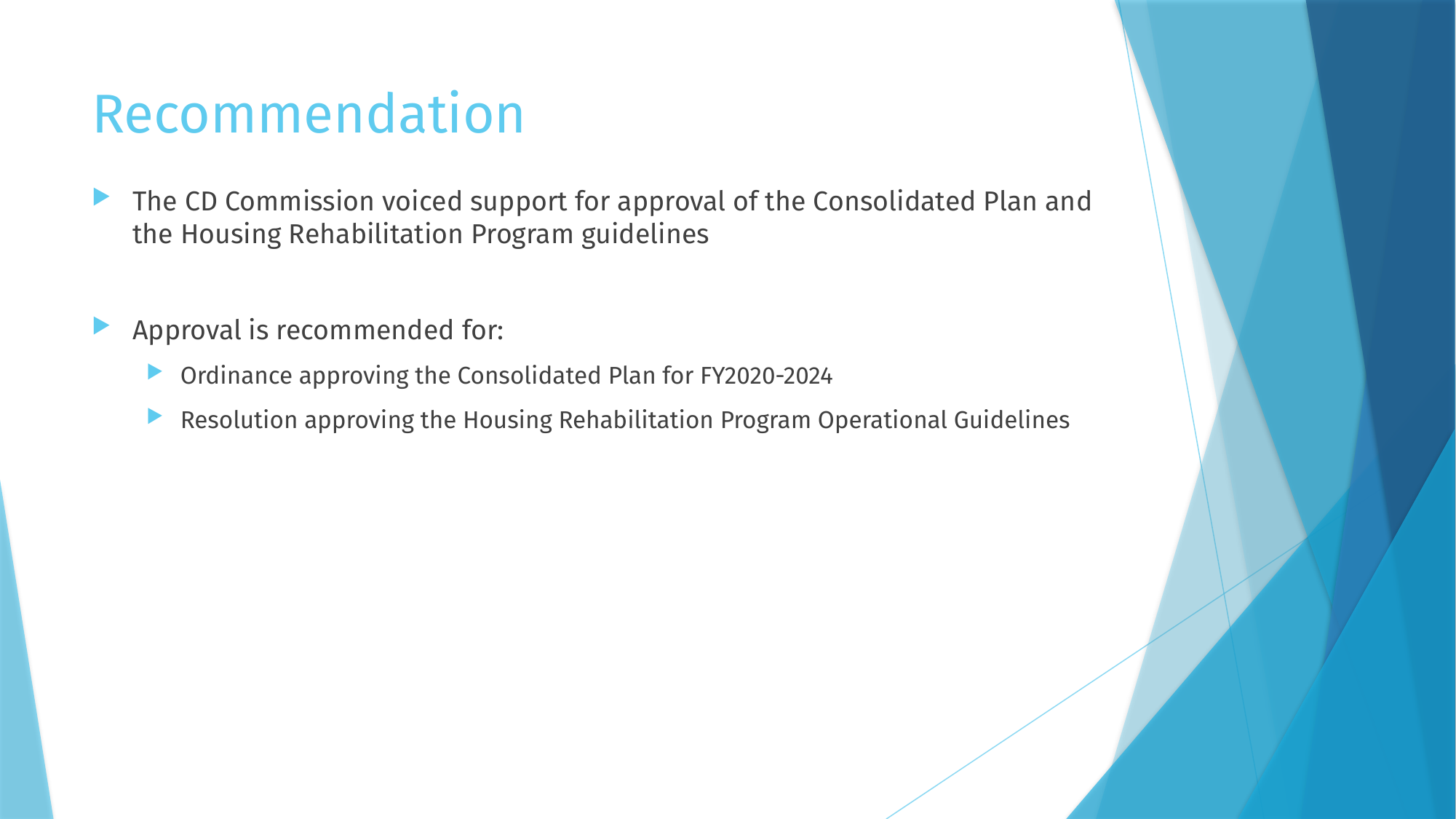

# Recommendation
The CD Commission voiced support for approval of the Consolidated Plan and the Housing Rehabilitation Program guidelines

Approval is recommended for:
Ordinance approving the Consolidated Plan for FY2020-2024
Resolution approving the Housing Rehabilitation Program Operational Guidelines